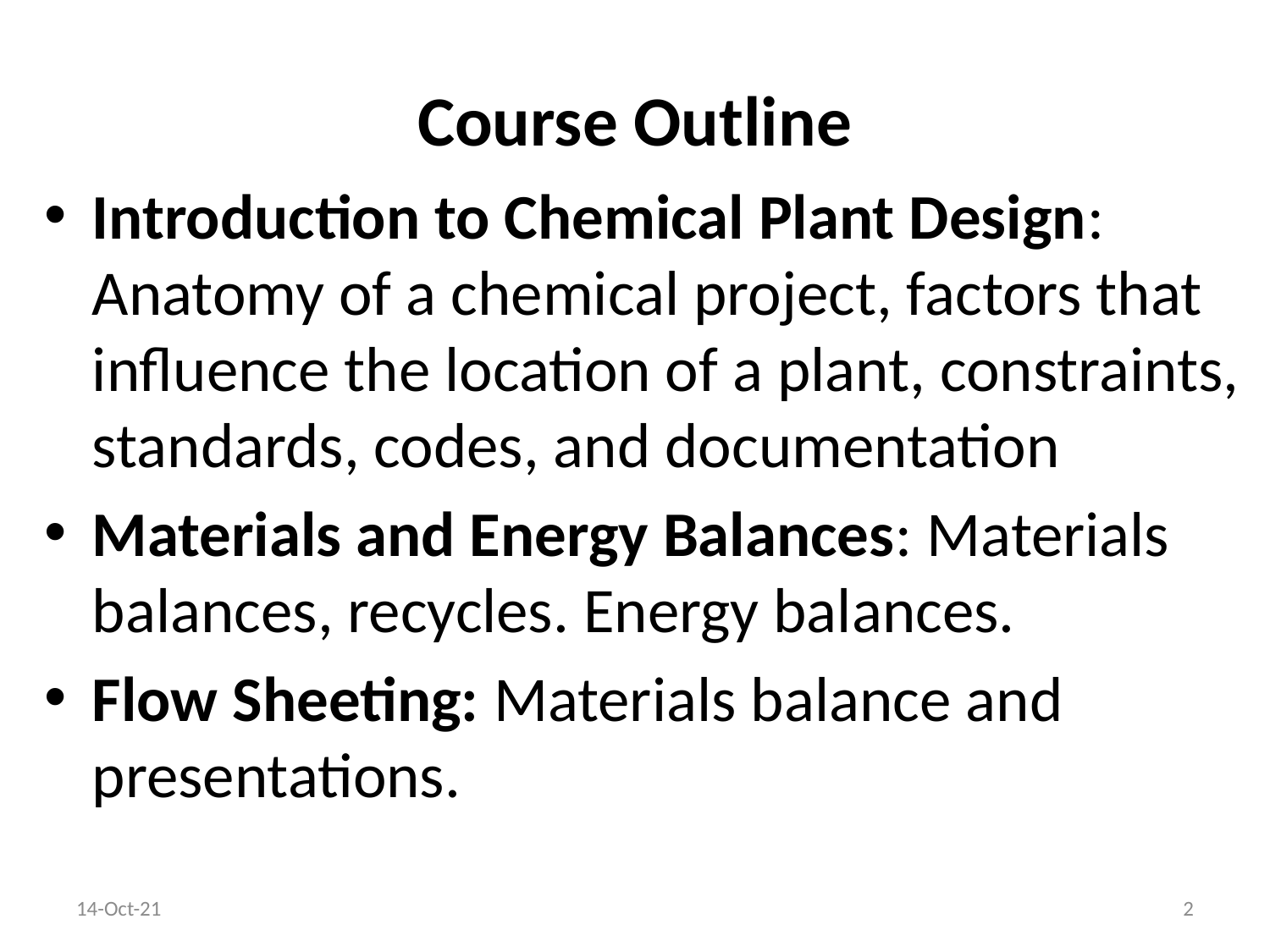

# Course Outline
Introduction to Chemical Plant Design: Anatomy of a chemical project, factors that influence the location of a plant, constraints, standards, codes, and documentation
Materials and Energy Balances: Materials balances, recycles. Energy balances.
Flow Sheeting: Materials balance and presentations.

14-Oct-21
2